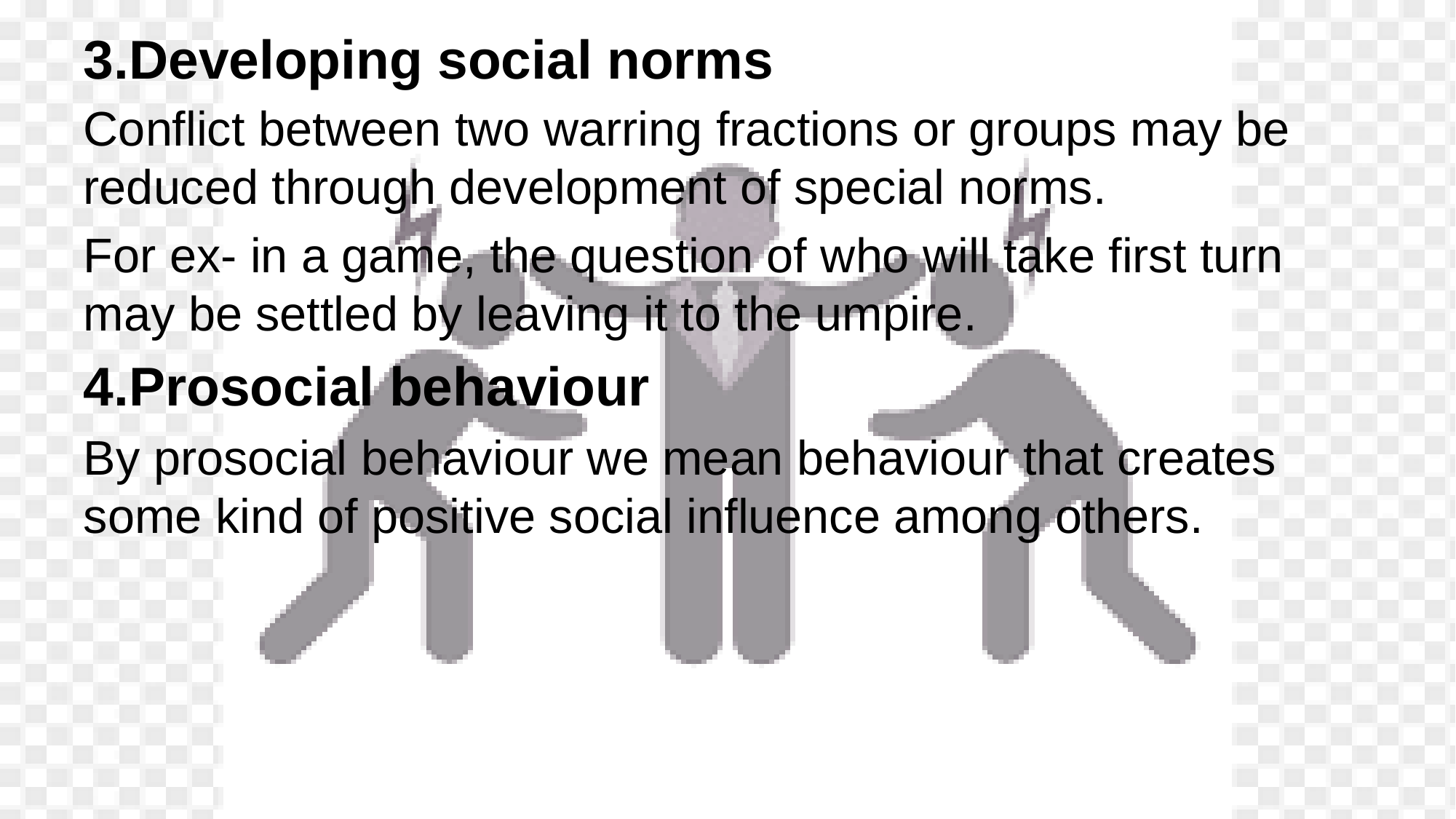

# 3.Developing social norms
Conflict between two warring fractions or groups may be reduced through development of special norms.
For ex- in a game, the question of who will take first turn may be settled by leaving it to the umpire.
4.Prosocial behaviour
By prosocial behaviour we mean behaviour that creates some kind of positive social influence among others.